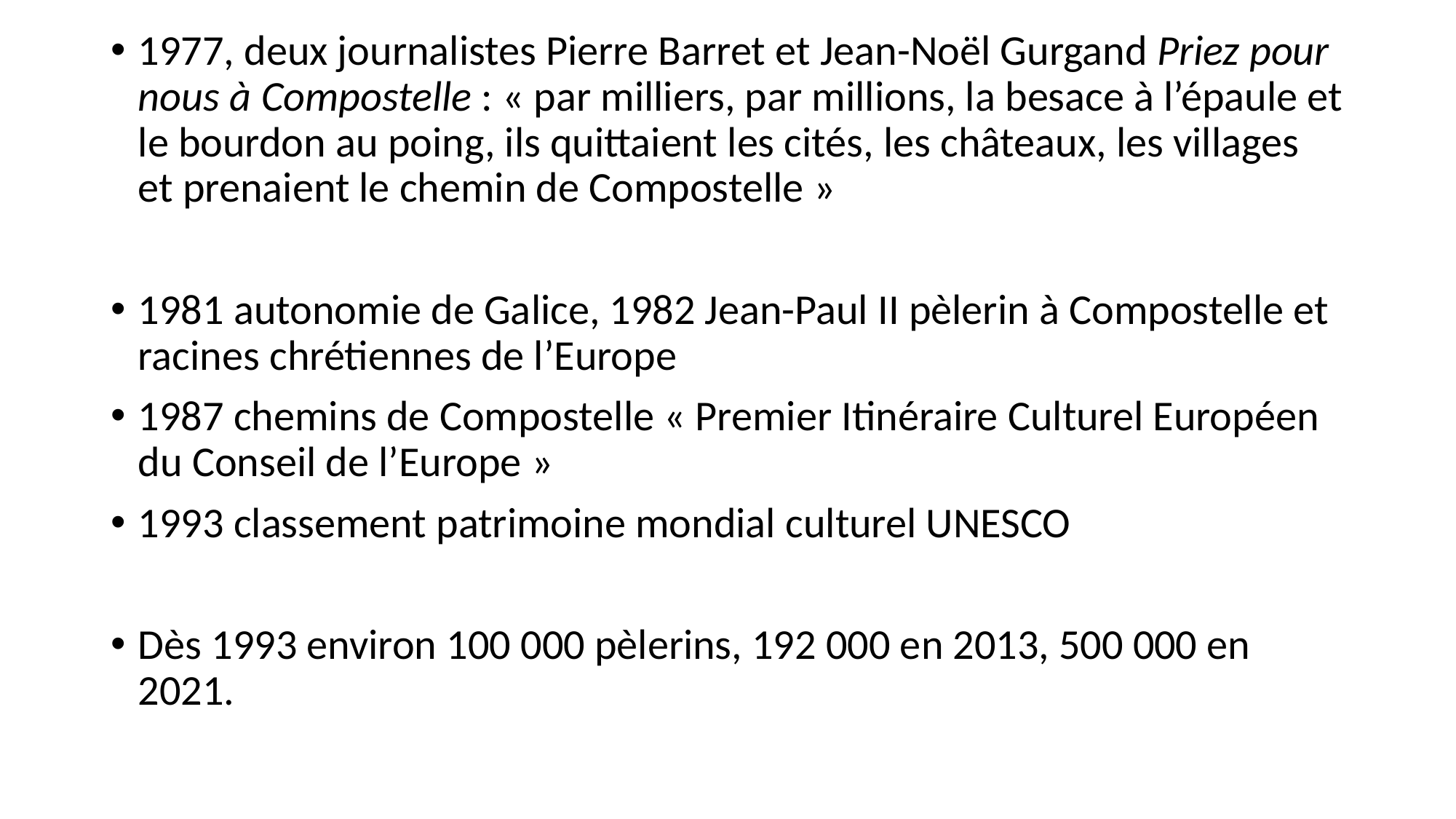

1977, deux journalistes Pierre Barret et Jean-Noël Gurgand Priez pour nous à Compostelle : « par milliers, par millions, la besace à l’épaule et le bourdon au poing, ils quittaient les cités, les châteaux, les villages et prenaient le chemin de Compostelle »

1981 autonomie de Galice, 1982 Jean-Paul II pèlerin à Compostelle et racines chrétiennes de l’Europe
1987 chemins de Compostelle « Premier Itinéraire Culturel Européen du Conseil de l’Europe »
1993 classement patrimoine mondial culturel UNESCO

Dès 1993 environ 100 000 pèlerins, 192 000 en 2013, 500 000 en 2021.